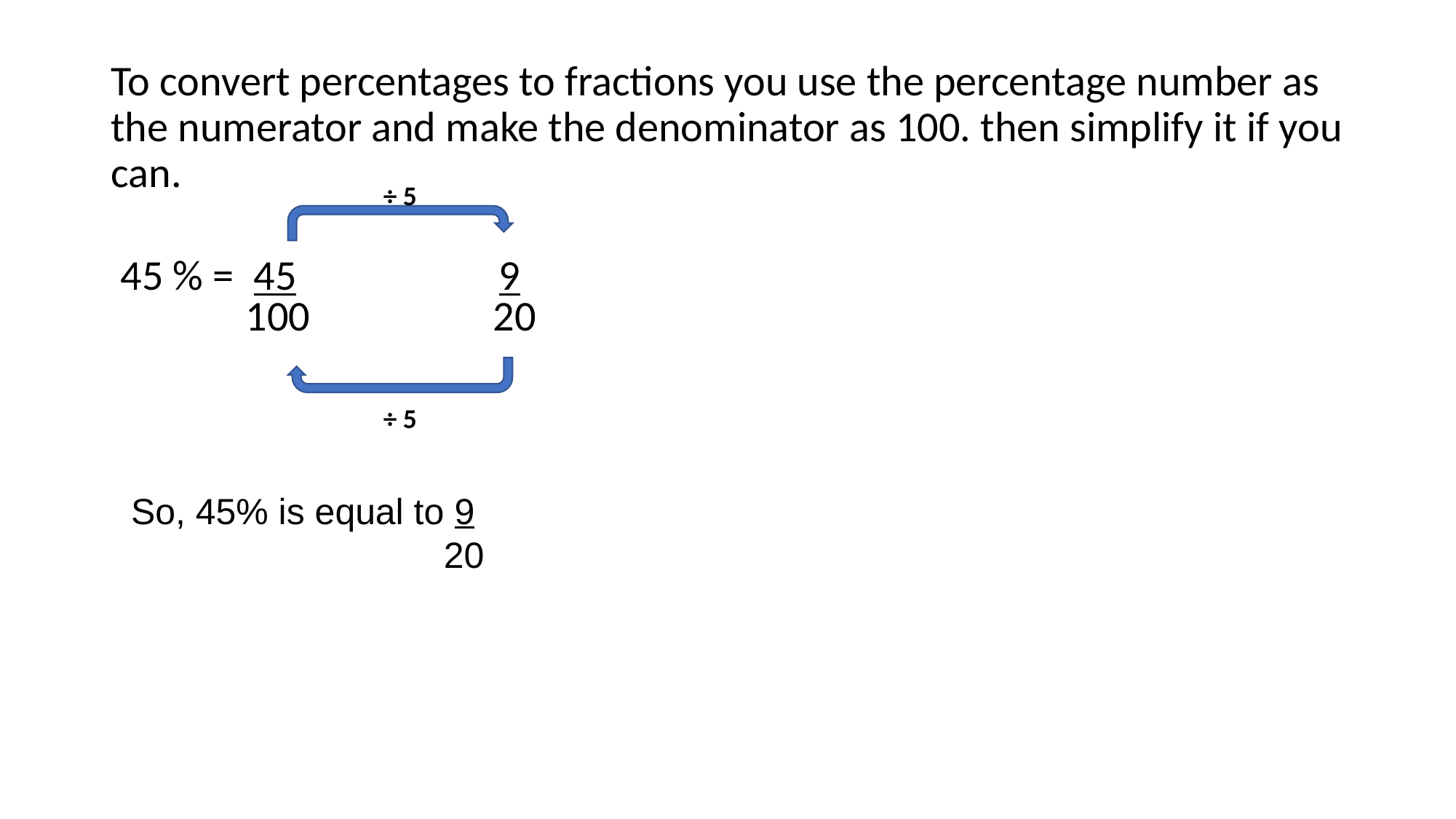

To convert percentages to fractions you use the percentage number as the numerator and make the denominator as 100. then simplify it if you can.

 45 % =  45                     9
              100                   20
÷ 5

÷ 5
So, 45% is equal to 9
	                    20